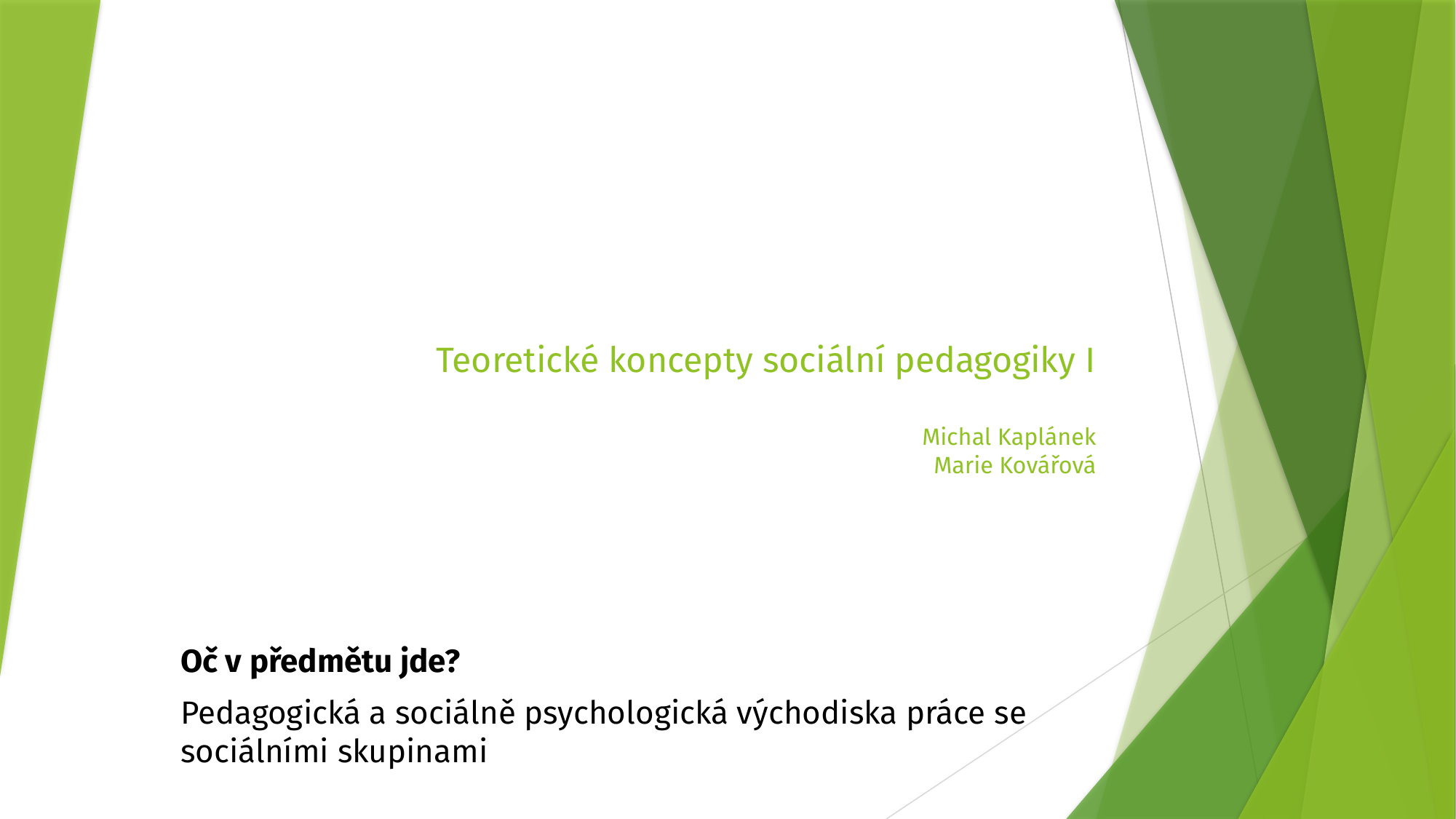

# Teoretické koncepty sociální pedagogiky I Michal Kaplánek Marie Kovářová

Oč v předmětu jde?
Pedagogická a sociálně psychologická východiska práce se sociálními skupinami